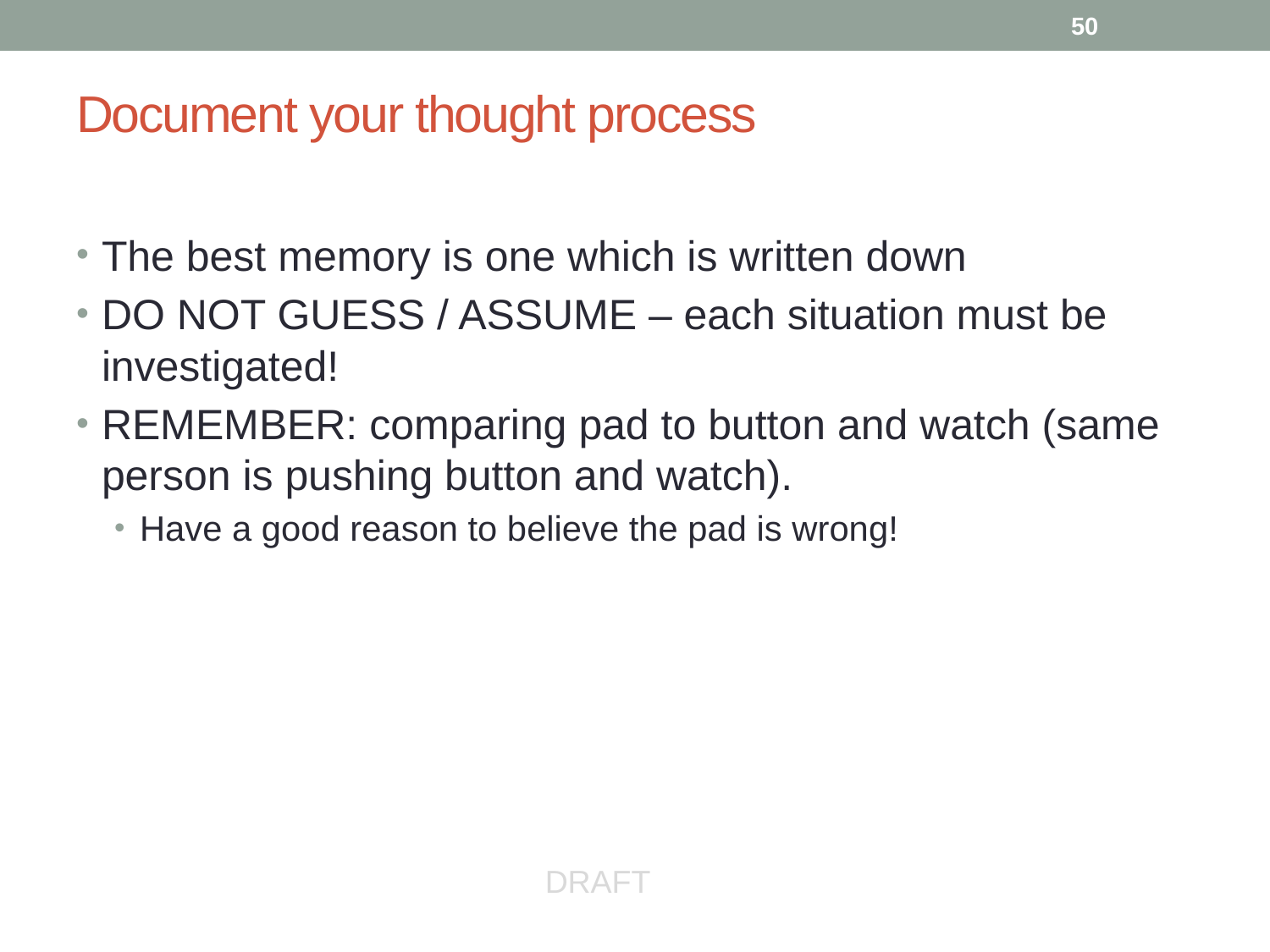

50
# Document your thought process
The best memory is one which is written down
DO NOT GUESS / ASSUME – each situation must be investigated!
REMEMBER: comparing pad to button and watch (same person is pushing button and watch).
Have a good reason to believe the pad is wrong!